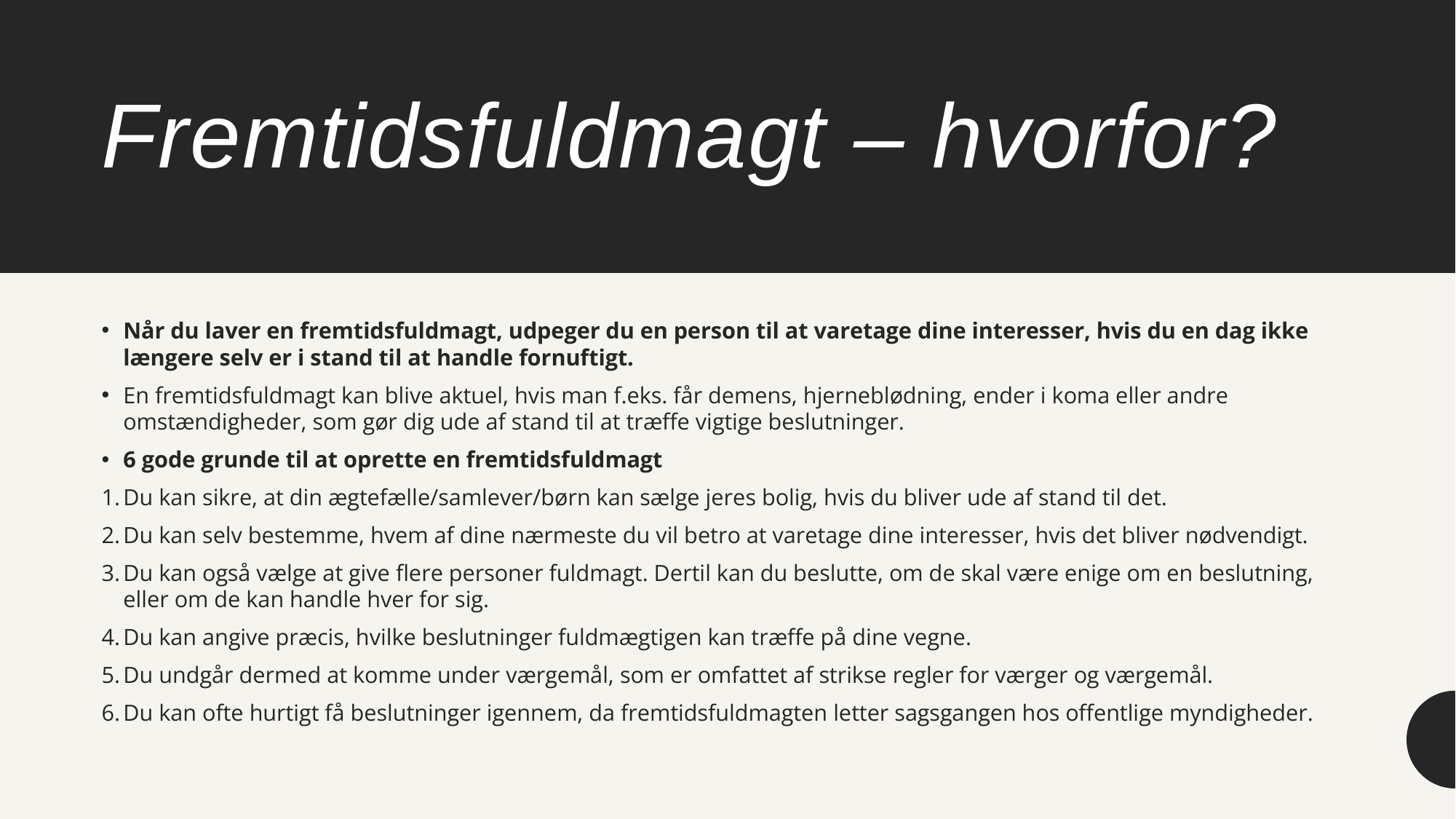

# Fremtidsfuldmagt – hvorfor?
Når du laver en fremtidsfuldmagt, udpeger du en person til at varetage dine interesser, hvis du en dag ikke længere selv er i stand til at handle fornuftigt.
En fremtidsfuldmagt kan blive aktuel, hvis man f.eks. får demens, hjerneblødning, ender i koma eller andre omstændigheder, som gør dig ude af stand til at træffe vigtige beslutninger.
6 gode grunde til at oprette en fremtidsfuldmagt
Du kan sikre, at din ægtefælle/samlever/børn kan sælge jeres bolig, hvis du bliver ude af stand til det.
Du kan selv bestemme, hvem af dine nærmeste du vil betro at varetage dine interesser, hvis det bliver nødvendigt.
Du kan også vælge at give flere personer fuldmagt. Dertil kan du beslutte, om de skal være enige om en beslutning, eller om de kan handle hver for sig.
Du kan angive præcis, hvilke beslutninger fuldmægtigen kan træffe på dine vegne.
Du undgår dermed at komme under værgemål, som er omfattet af strikse regler for værger og værgemål.
Du kan ofte hurtigt få beslutninger igennem, da fremtidsfuldmagten letter sagsgangen hos offentlige myndigheder.